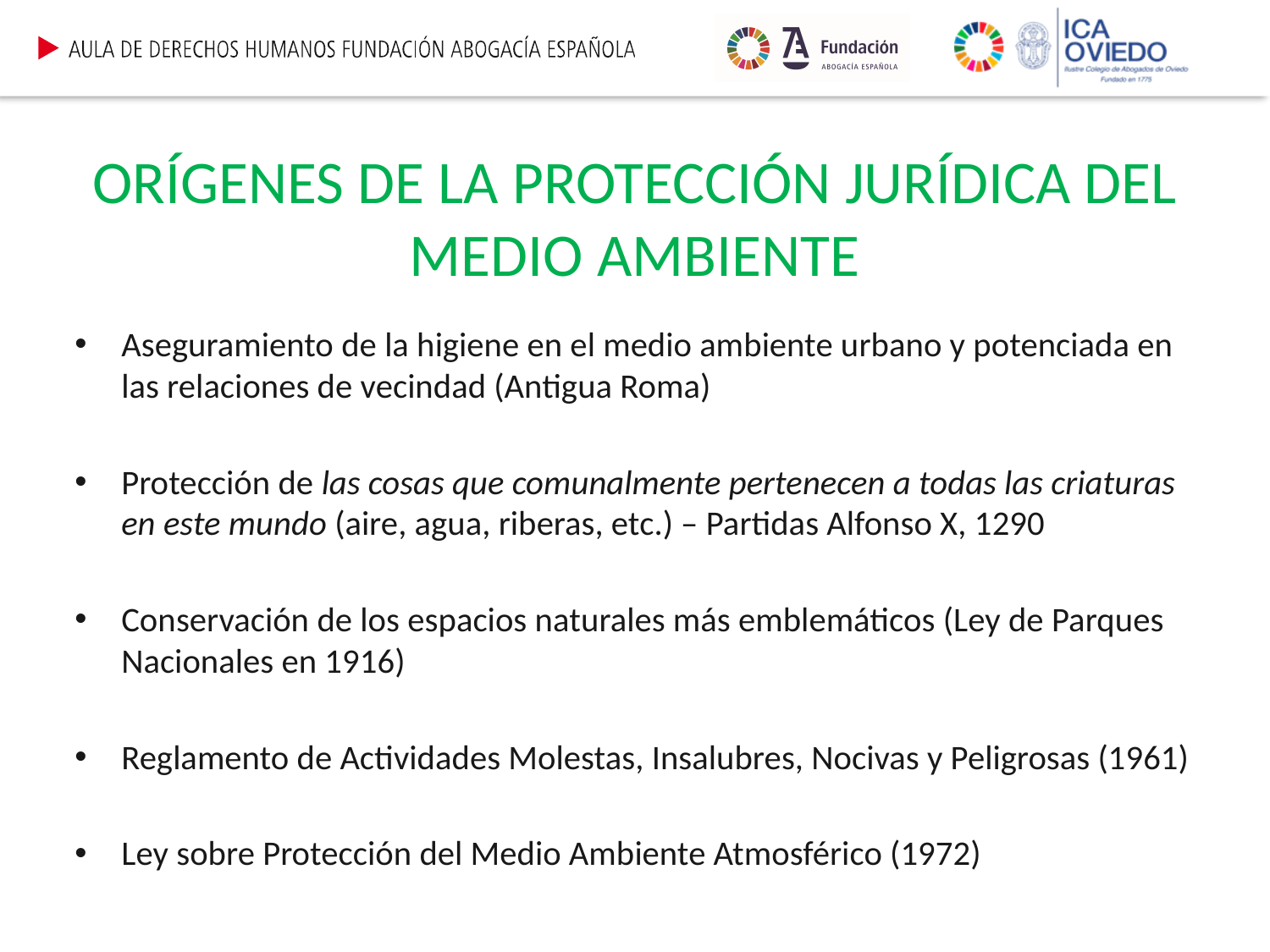

# ORÍGENES DE LA PROTECCIÓN JURÍDICA DEL MEDIO AMBIENTE
Aseguramiento de la higiene en el medio ambiente urbano y potenciada en las relaciones de vecindad (Antigua Roma)

Protección de las cosas que comunalmente pertenecen a todas las criaturas en este mundo (aire, agua, riberas, etc.) – Partidas Alfonso X, 1290

Conservación de los espacios naturales más emblemáticos (Ley de Parques Nacionales en 1916)

Reglamento de Actividades Molestas, Insalubres, Nocivas y Peligrosas (1961)

Ley sobre Protección del Medio Ambiente Atmosférico (1972)